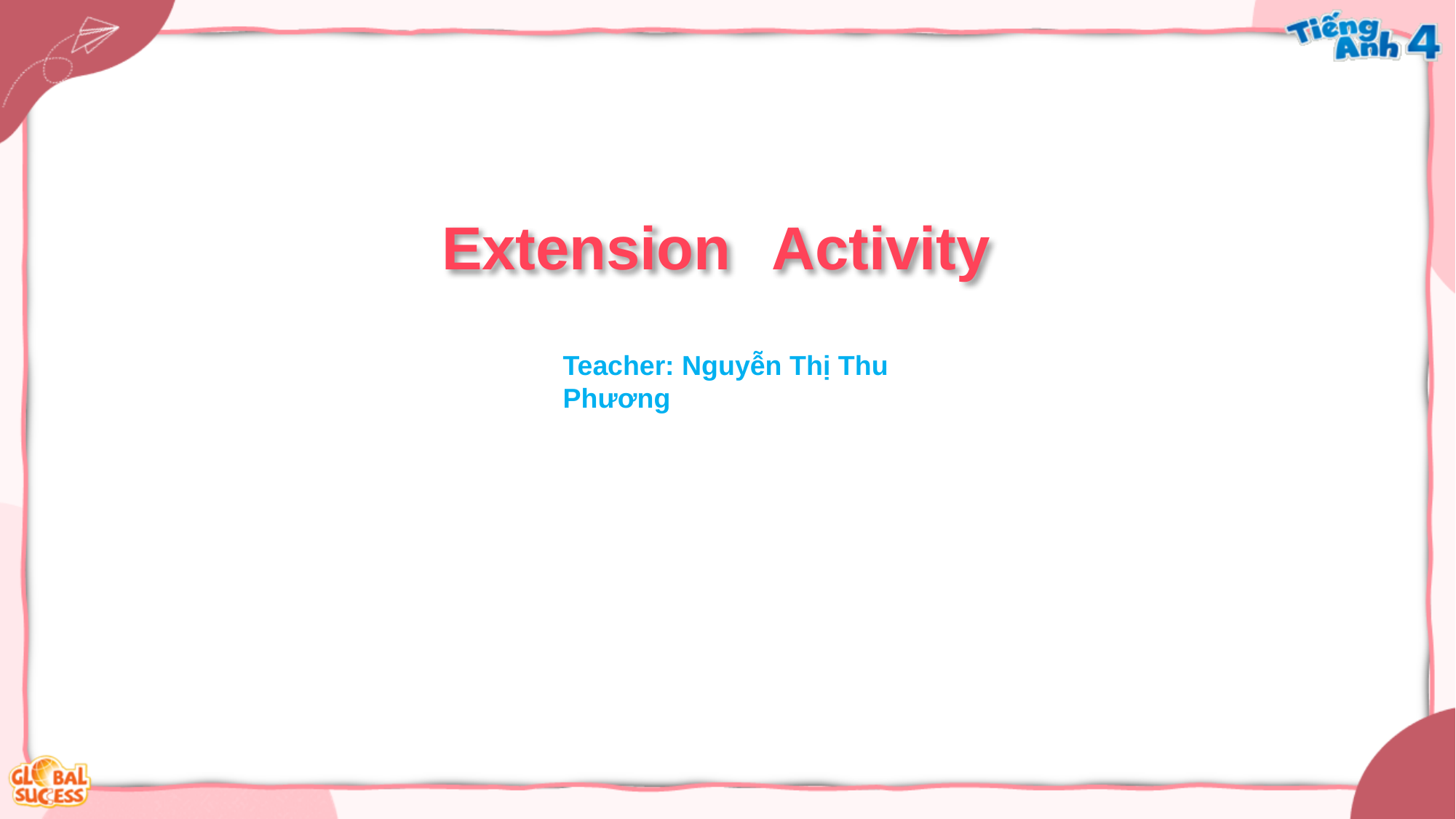

Extension Activity
Teacher: Nguyễn Thị Thu Phương